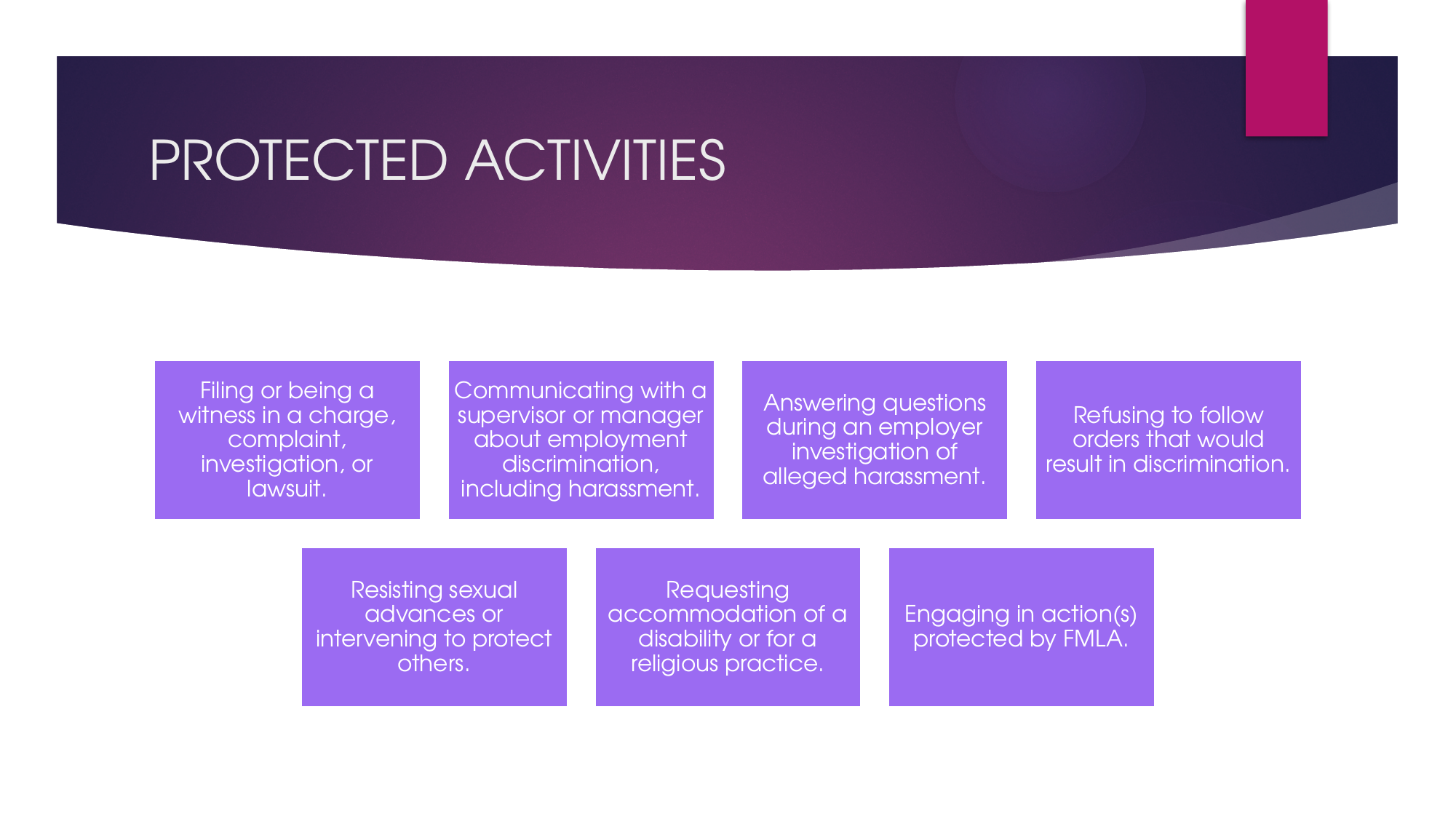

# PROTECTED ACTIVITIES
Filing or being a witness in a charge, complaint, investigation, or lawsuit.
Communicating with a supervisor or manager about employment discrimination, including harassment.
Answering questions during an employer investigation of alleged harassment.
Refusing to follow orders that would result in discrimination.
Resisting sexual advances or intervening to protect others.
Requesting accommodation of a disability or for a religious practice.
Engaging in action(s) protected by FMLA.